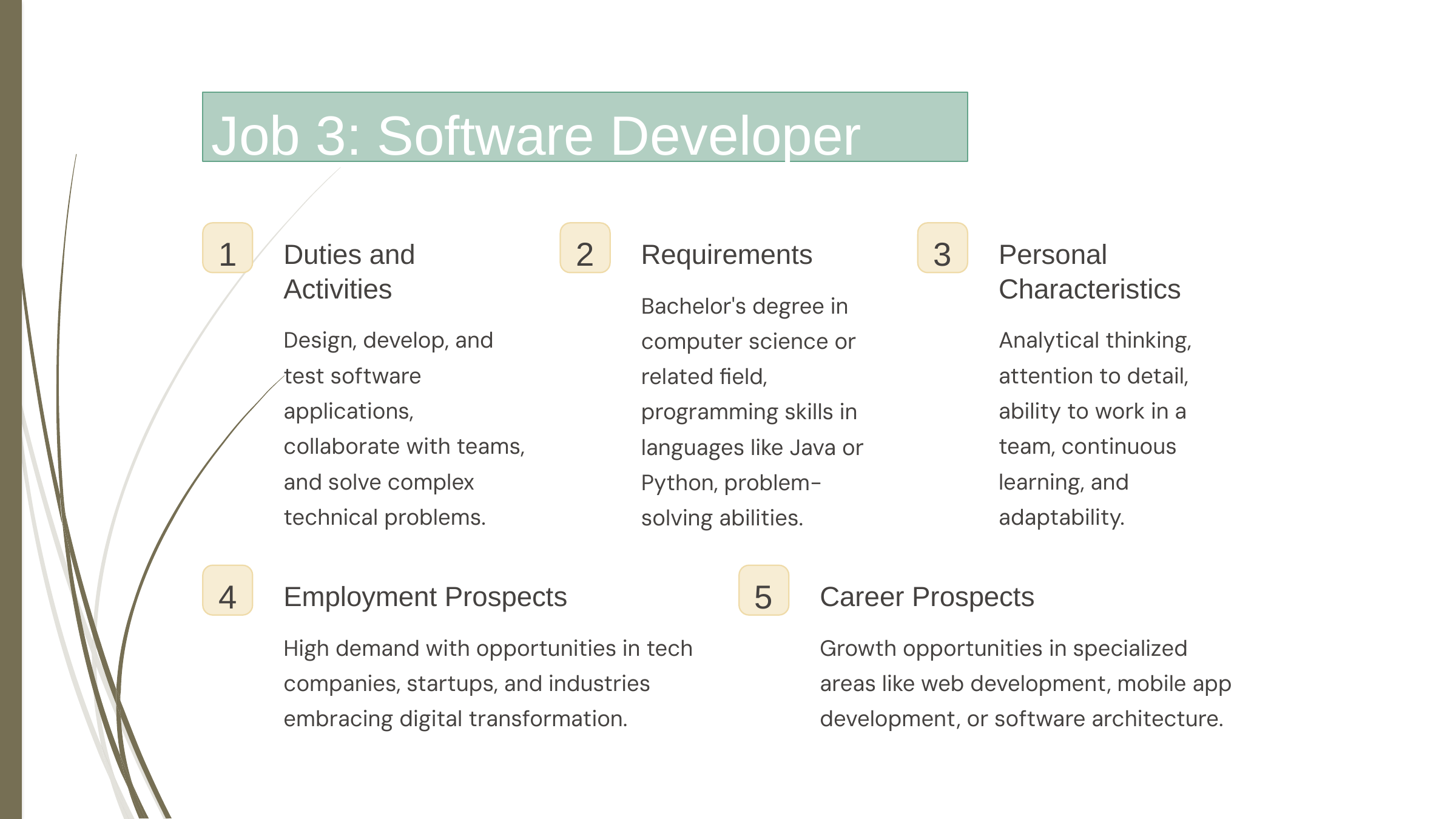

Job 3: Software Developer

1
2
3
Duties and Activities
Requirements
Personal Characteristics
Bachelor's degree in computer science or related field, programming skills in languages like Java or Python, problem-solving abilities.
Design, develop, and test software applications, collaborate with teams, and solve complex technical problems.
Analytical thinking, attention to detail, ability to work in a team, continuous learning, and adaptability.

4
5
Employment Prospects
Career Prospects
High demand with opportunities in tech companies, startups, and industries embracing digital transformation.
Growth opportunities in specialized areas like web development, mobile app development, or software architecture.